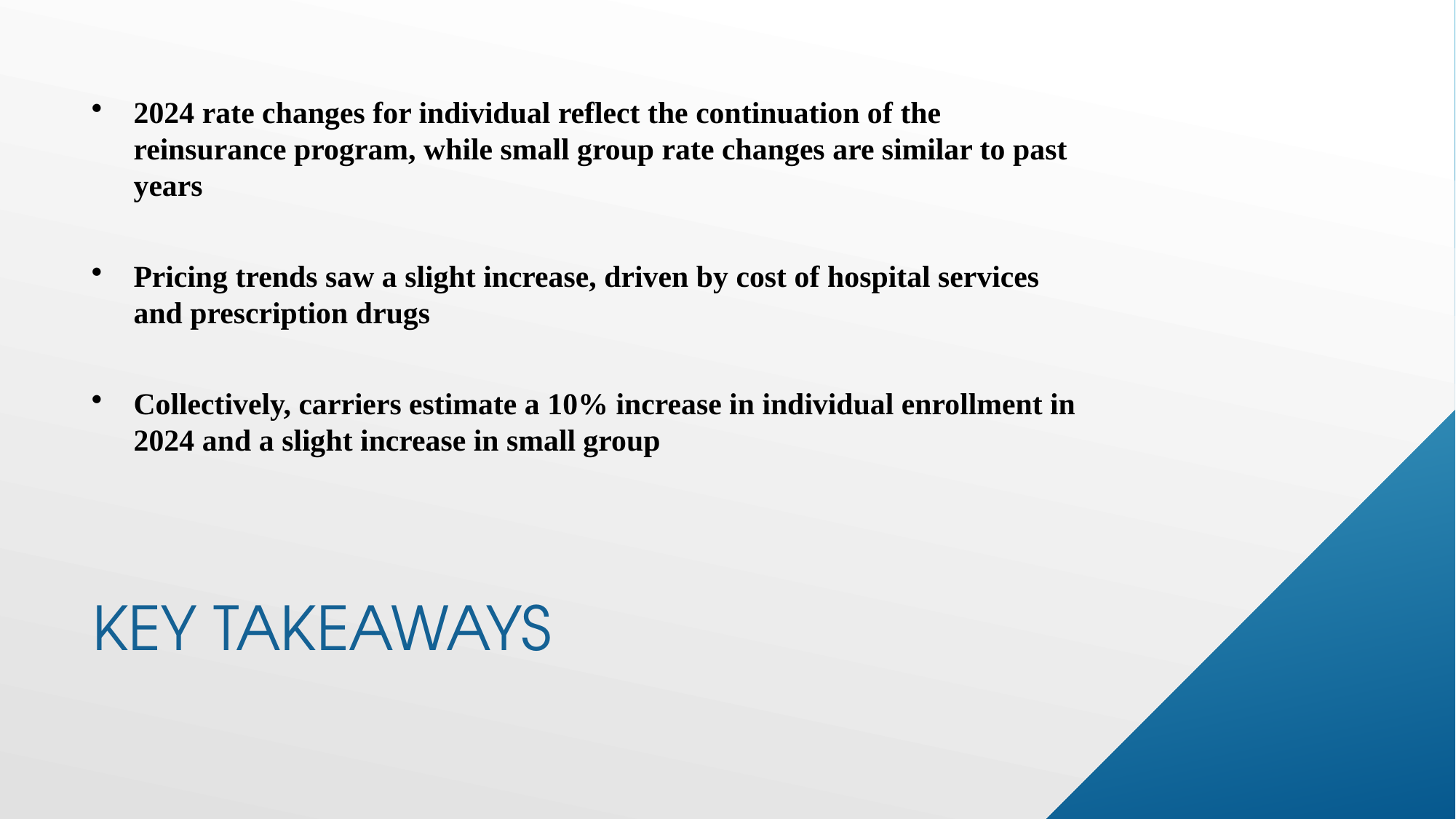

2024 rate changes for individual reflect the continuation of the reinsurance program, while small group rate changes are similar to past years

Pricing trends saw a slight increase, driven by cost of hospital services and prescription drugs

Collectively, carriers estimate a 10% increase in individual enrollment in 2024 and a slight increase in small group

# Key Takeaways